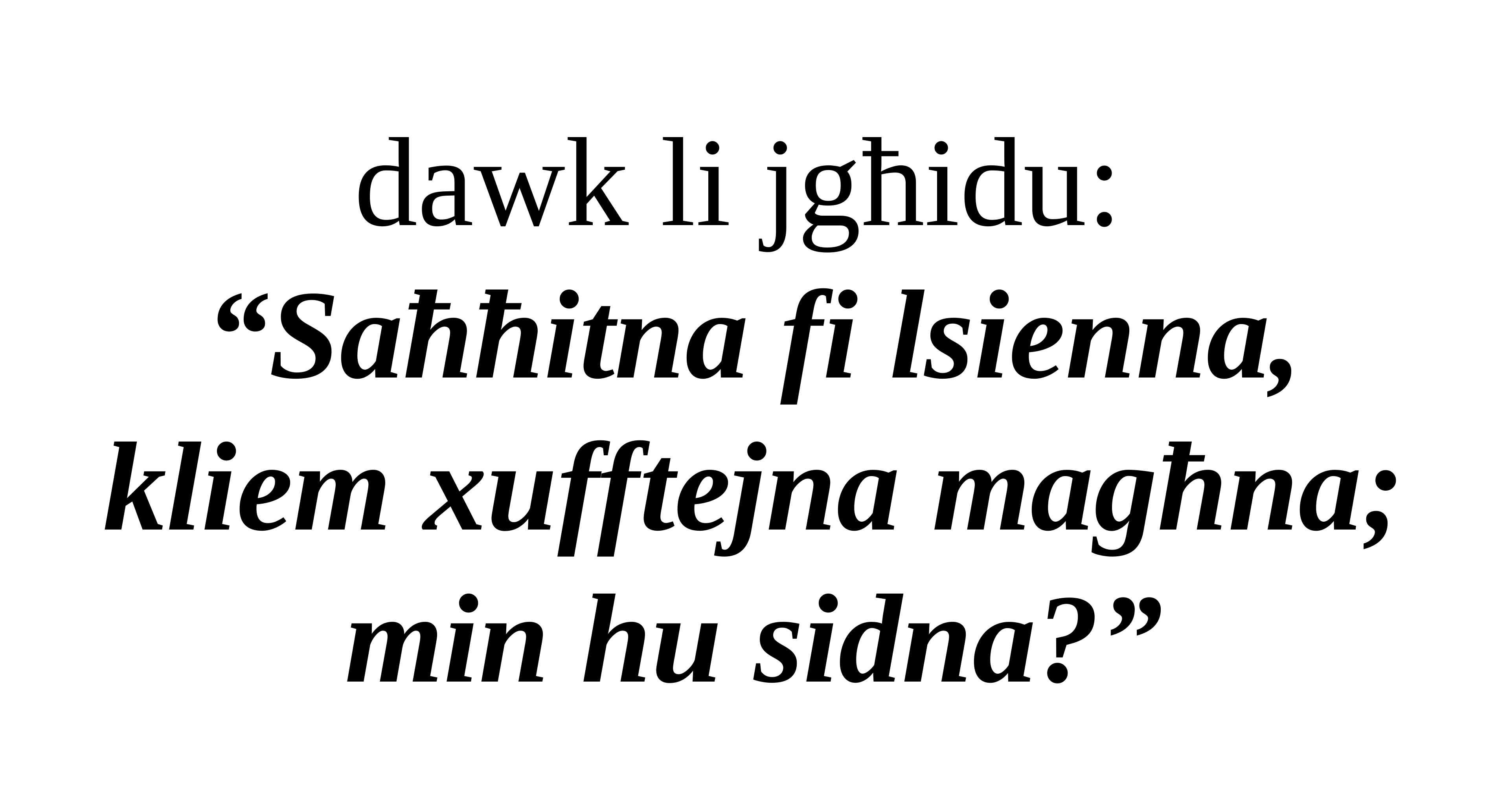

dawk li jgħidu:
“Saħħitna fi lsienna,
kliem xufftejna magħna; min hu sidna?”